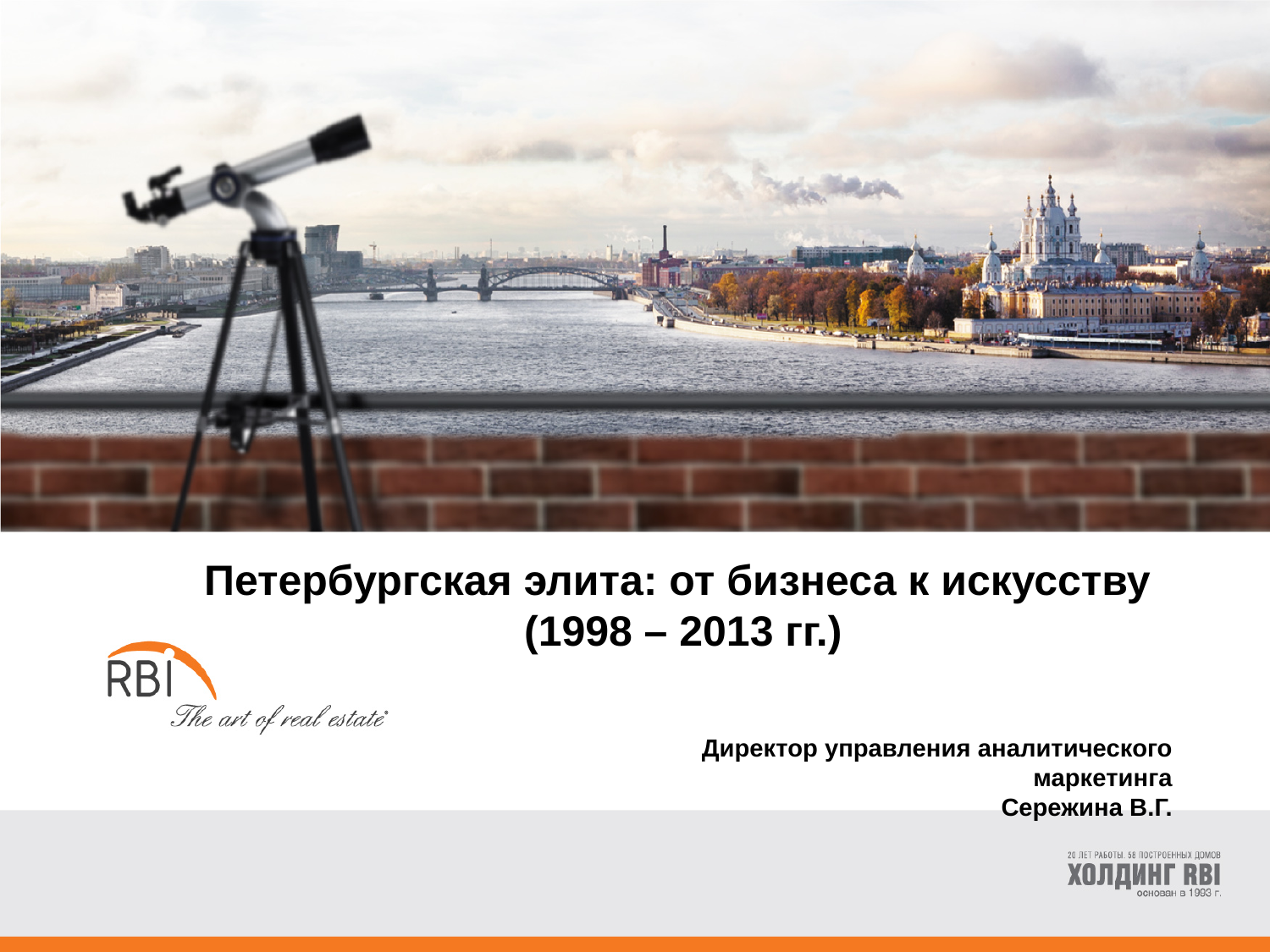

# Петербургская элита: от бизнеса к искусству (1998 – 2013 гг.)

Директор управления аналитического маркетинга
Сережина В.Г.